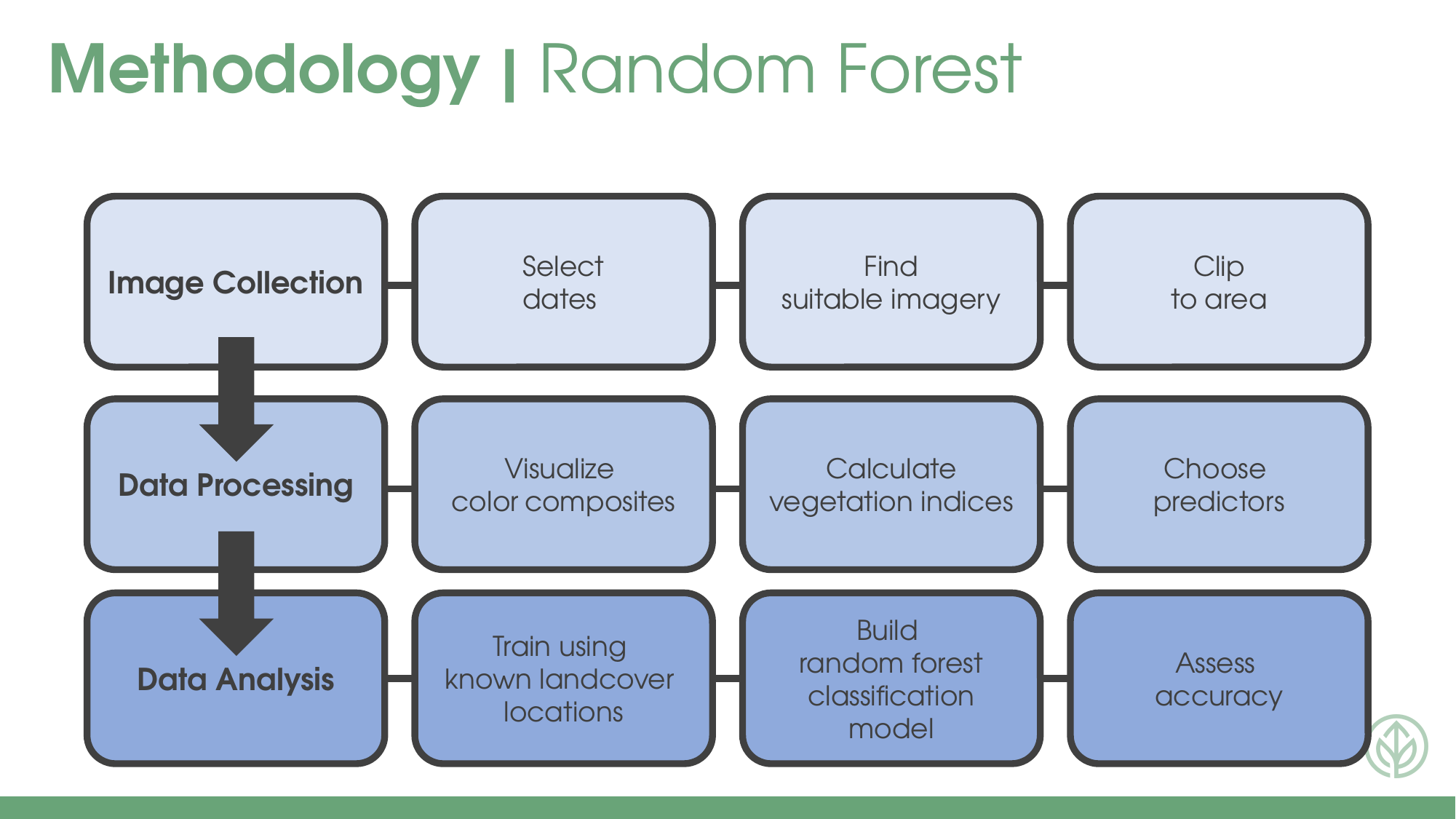

Methodology | Random Forest
Image Collection
Select
dates
Find
suitable imagery
Clip
to area

Data Processing
Visualize
color composites
Calculate vegetation indices
Choose
predictors

Data Analysis
Train using
known landcover
locations
Build
random forest classification model
Assess
accuracy